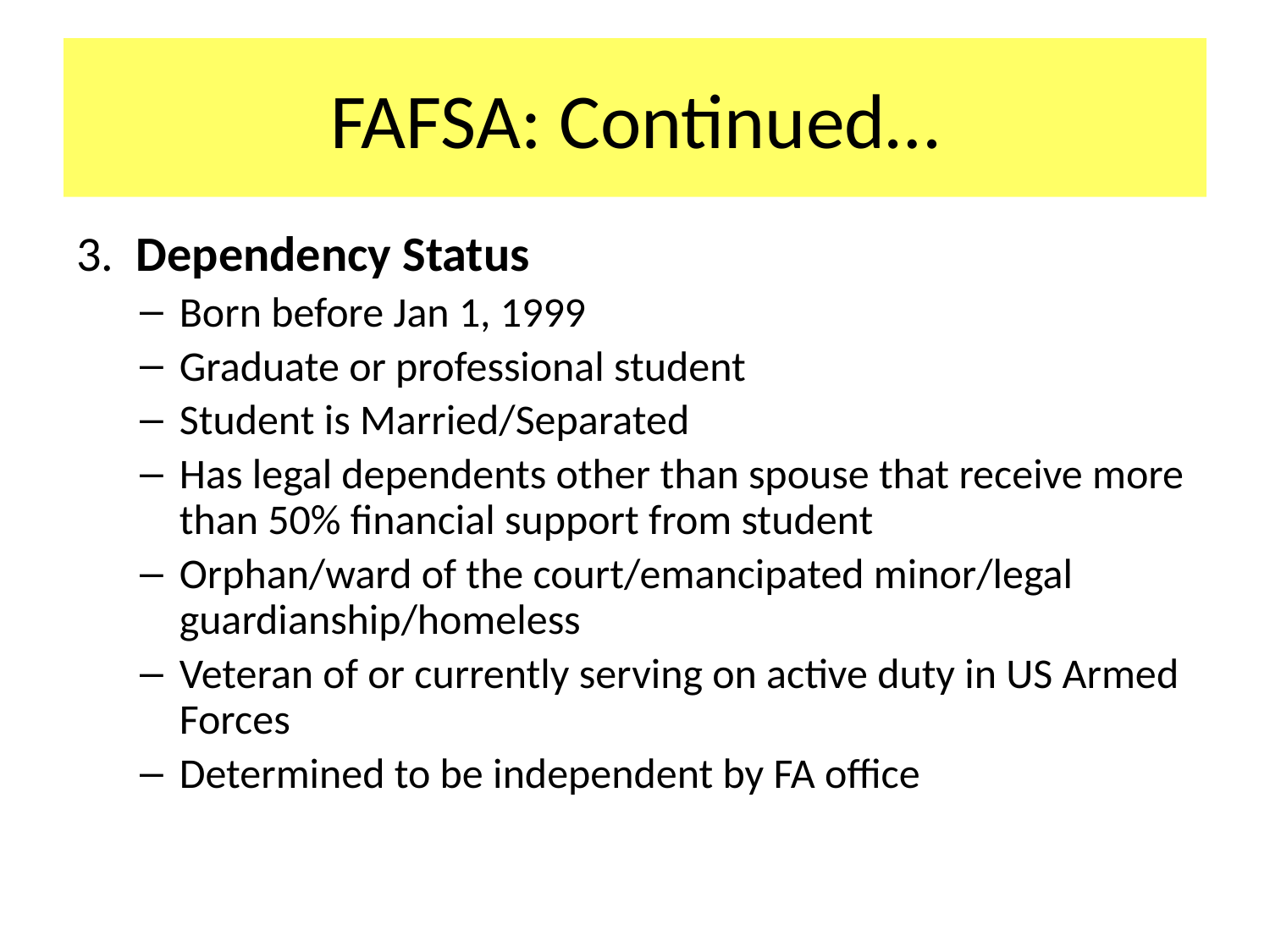

# FAFSA: Continued…
3.  Dependency Status
Born before Jan 1, 1999
Graduate or professional student
Student is Married/Separated
Has legal dependents other than spouse that receive more than 50% financial support from student
Orphan/ward of the court/emancipated minor/legal guardianship/homeless
Veteran of or currently serving on active duty in US Armed Forces
Determined to be independent by FA office